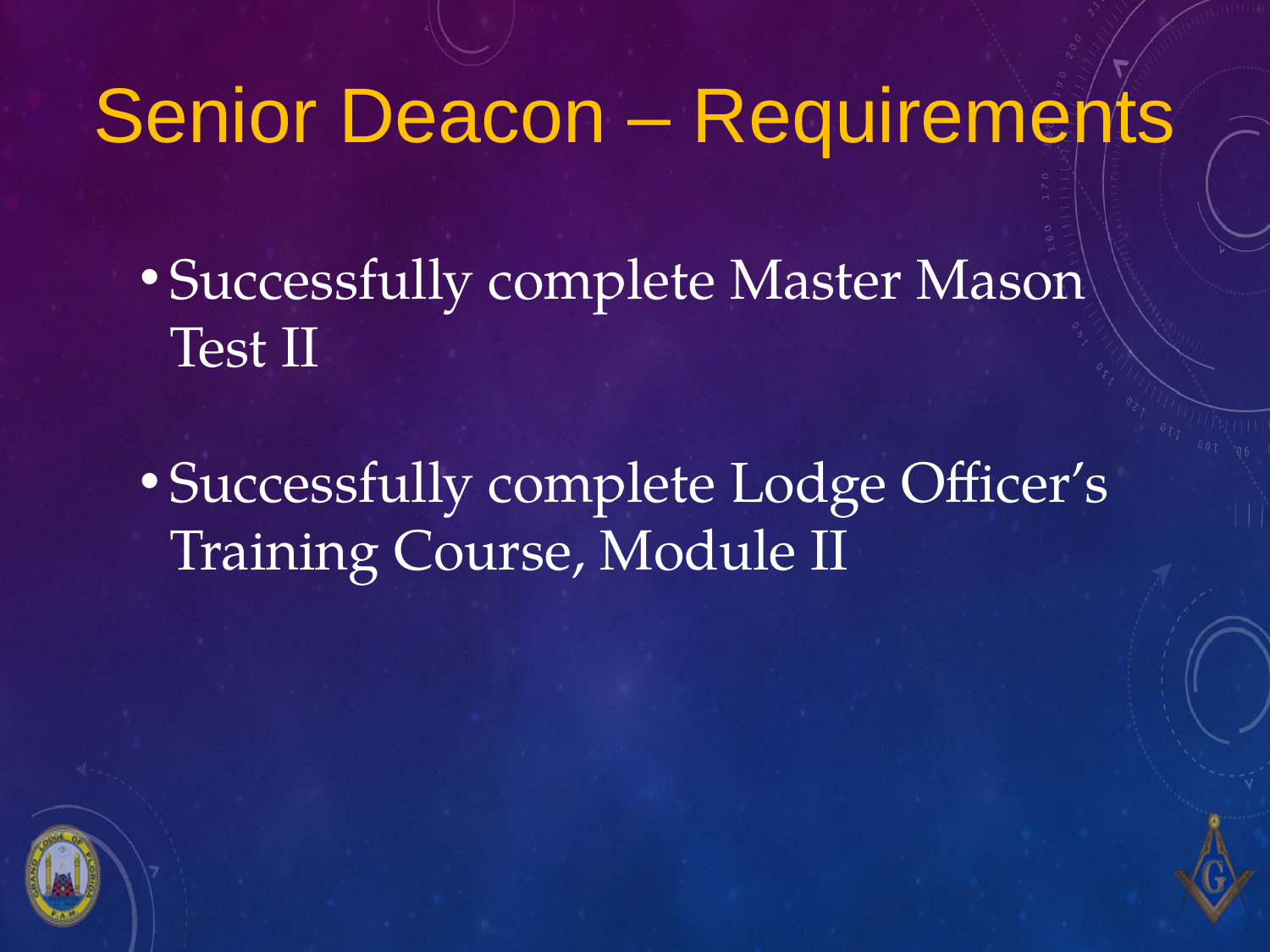

# Senior Deacon – Requirements
Successfully complete Master Mason Test II

Successfully complete Lodge Officer’s Training Course, Module II